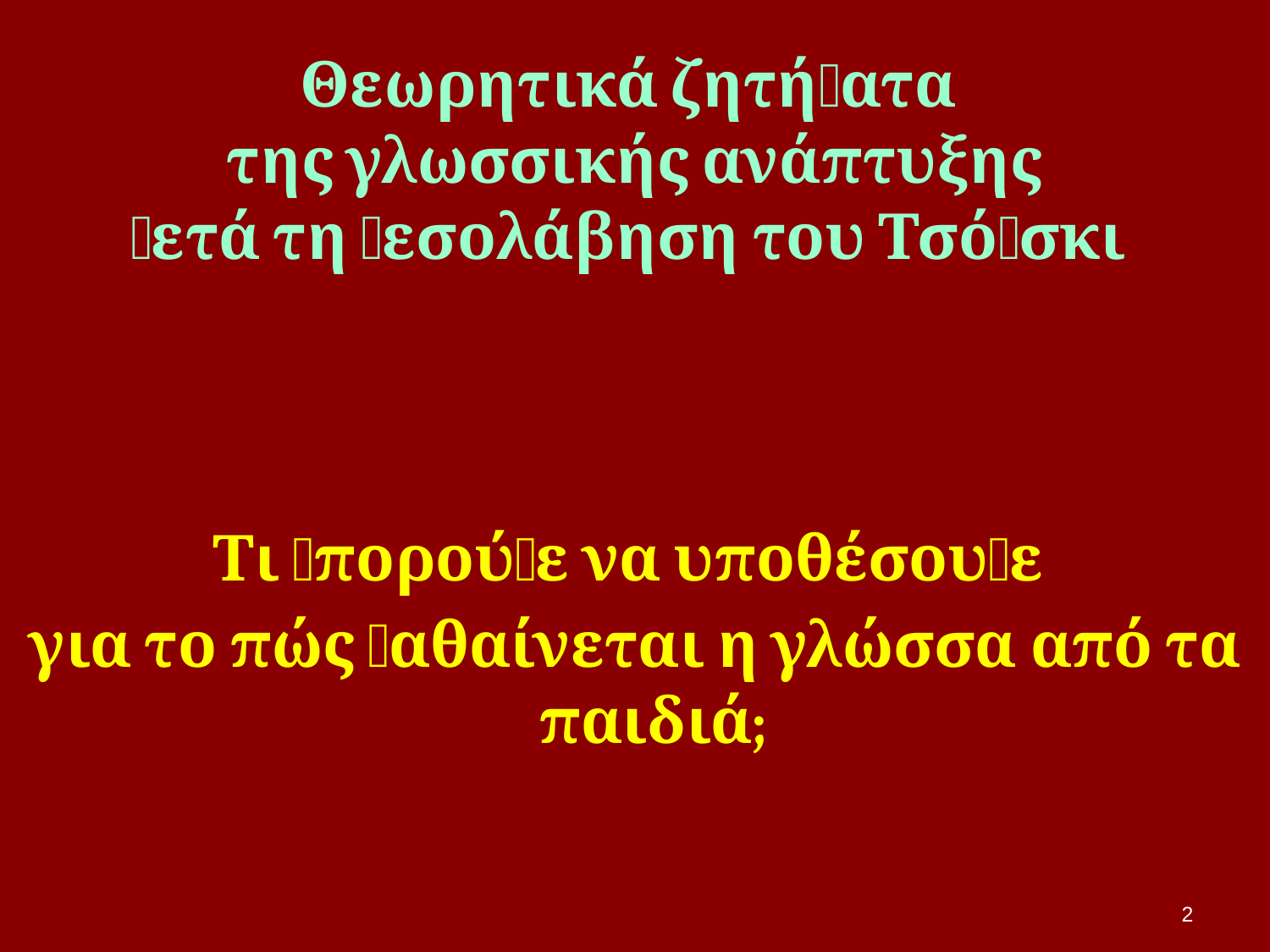

# Θεωρητικά ζητήματα της γλωσσικής ανάπτυξης μετά τη μεσολάβηση του Τσόμσκι

Τι μπορούμε να υποθέσουμε
για το πώς μαθαίνεται η γλώσσα από τα παιδιά;
2